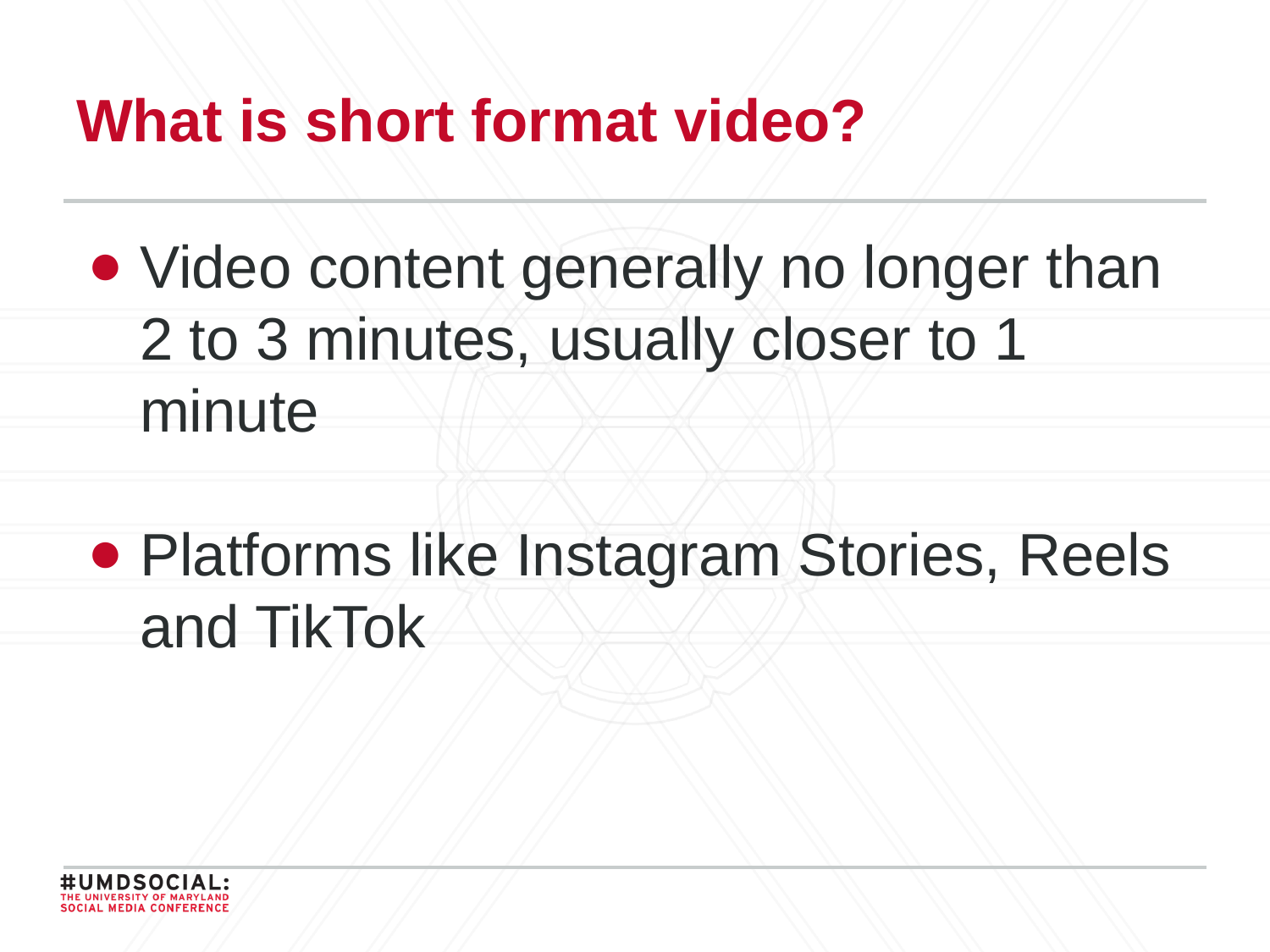

# What is short format video?
Video content generally no longer than 2 to 3 minutes, usually closer to 1 minute
Platforms like Instagram Stories, Reels and TikTok